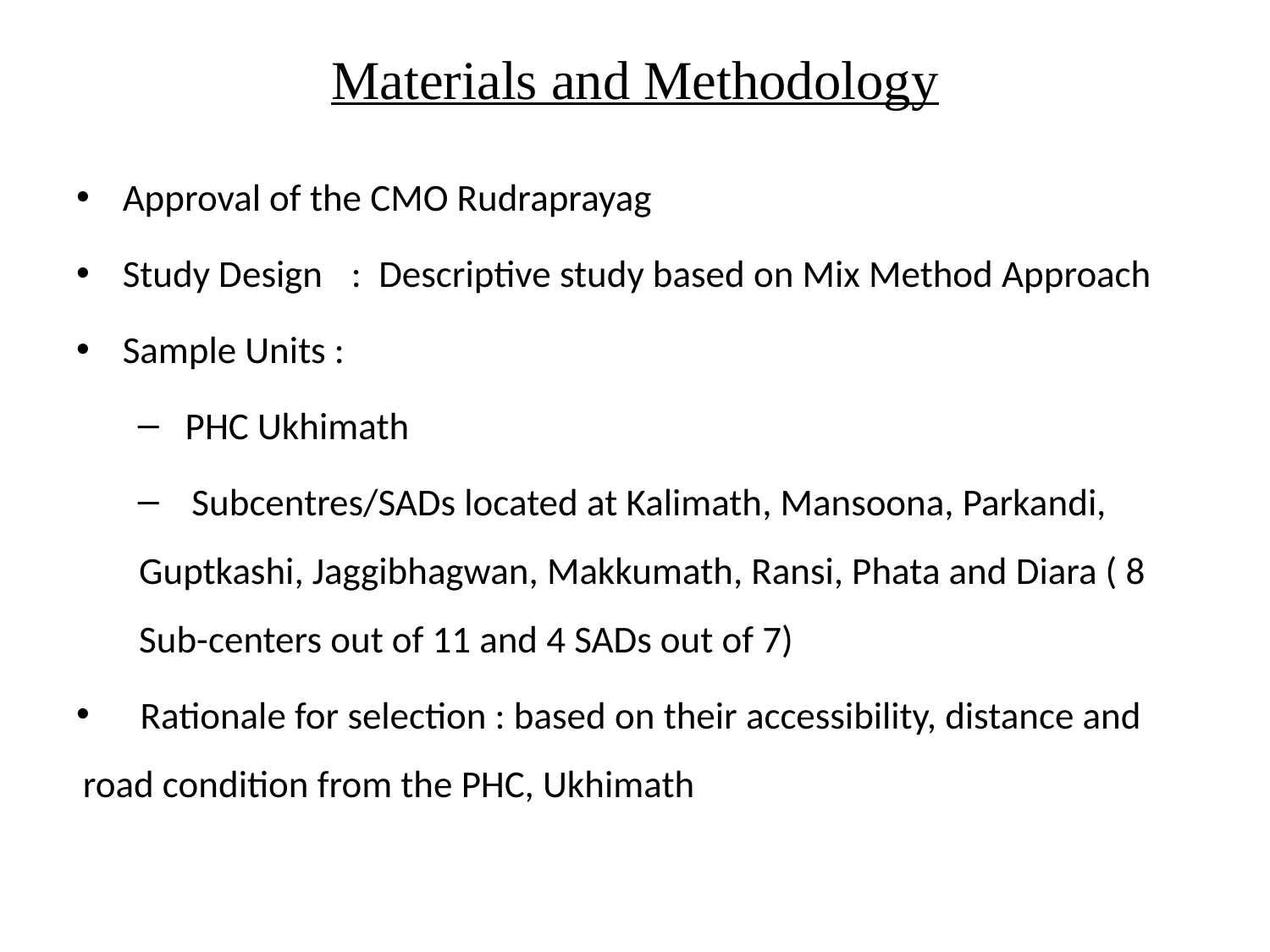

# Materials and Methodology
Approval of the CMO Rudraprayag
Study Design	:  Descriptive study based on Mix Method Approach
Sample Units :
 PHC Ukhimath
    Subcentres/SADs located at Kalimath, Mansoona, Parkandi, Guptkashi, Jaggibhagwan, Makkumath, Ransi, Phata and Diara ( 8 Sub-centers out of 11 and 4 SADs out of 7)
      Rationale for selection : based on their accessibility, distance and road condition from the PHC, Ukhimath